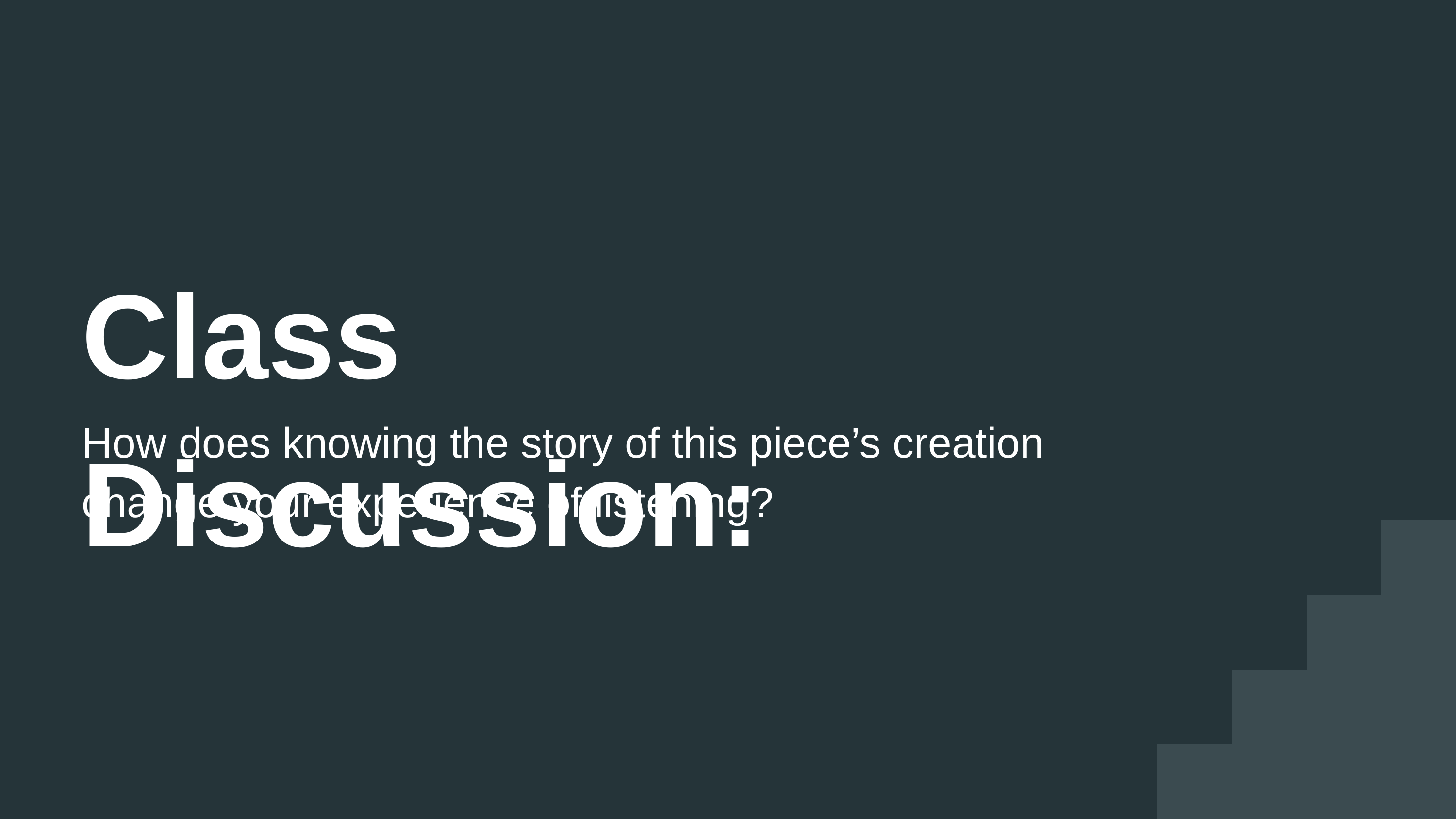

Class Discussion:
How does knowing the story of this piece’s creation change your experience of listening?